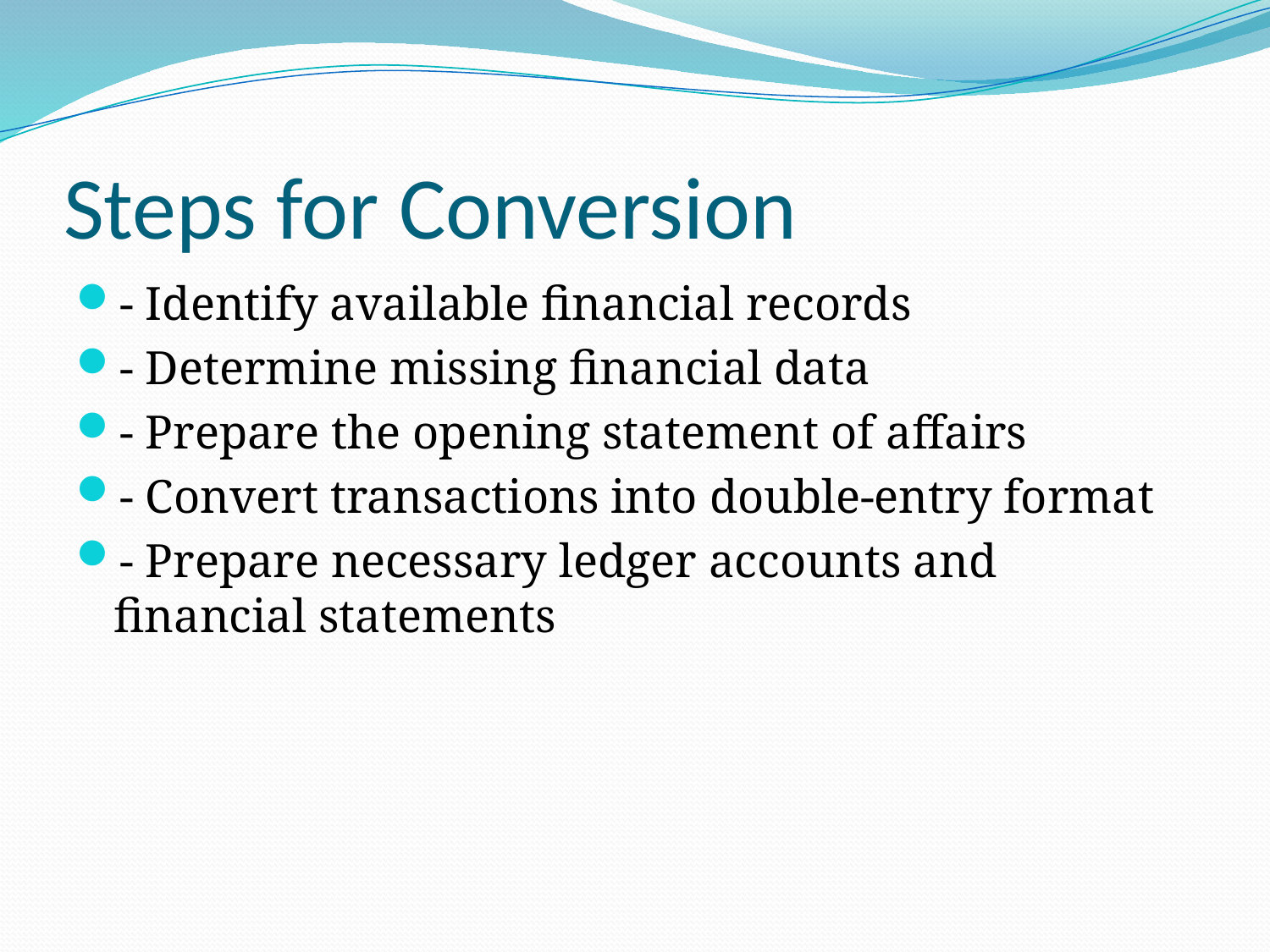

# Steps for Conversion
- Identify available financial records
- Determine missing financial data
- Prepare the opening statement of affairs
- Convert transactions into double-entry format
- Prepare necessary ledger accounts and financial statements